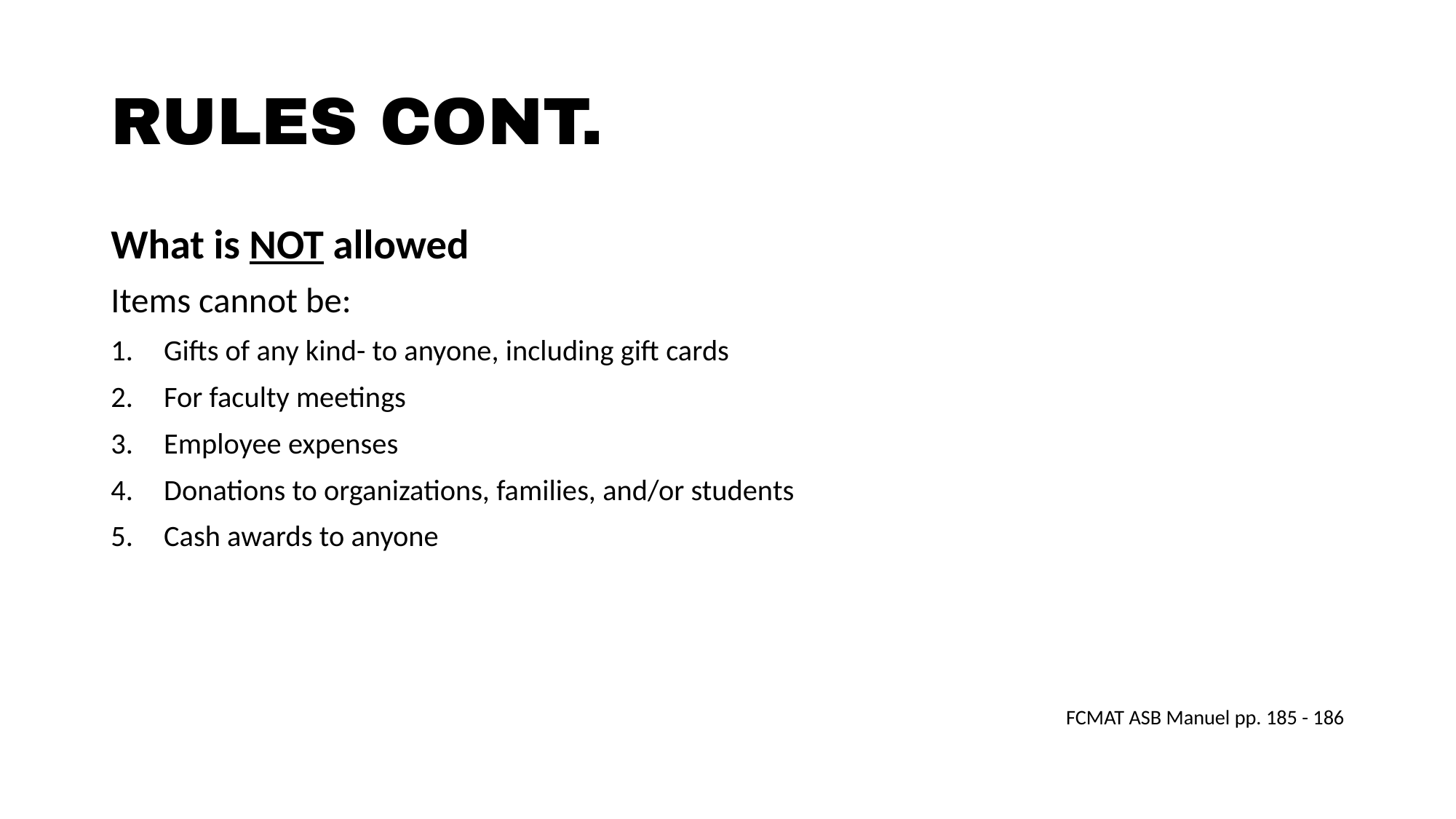

# RULES CONT.
What is NOT allowed
Items cannot be:
Gifts of any kind- to anyone, including gift cards
For faculty meetings
Employee expenses
Donations to organizations, families, and/or students
Cash awards to anyone

FCMAT ASB Manuel pp. 185 - 186